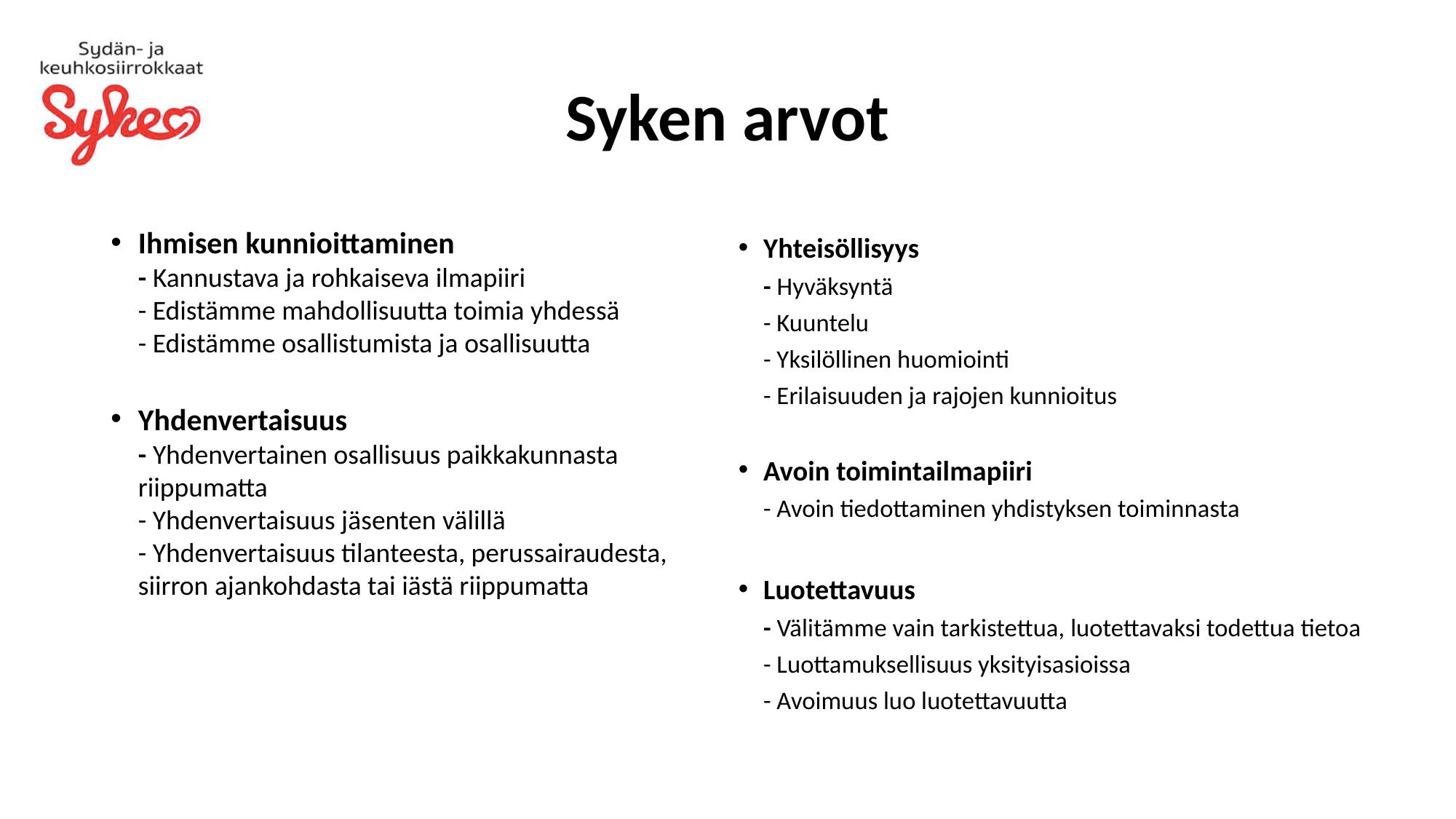

# Syken arvot
Ihmisen kunnioittaminen 
- Kannustava ja rohkaiseva ilmapiiri
- Edistämme mahdollisuutta toimia yhdessä
- Edistämme osallistumista ja osallisuutta
Yhdenvertaisuus 
- Yhdenvertainen osallisuus paikkakunnasta riippumatta 
- Yhdenvertaisuus jäsenten välillä
- Yhdenvertaisuus tilanteesta, perussairaudesta, siirron ajankohdasta tai iästä riippumatta
Edistämme osallistumista ja osallisuutta

Yhteisöllisyys 
- Hyväksyntä 
- Kuuntelu 
- Yksilöllinen huomiointi 
- Erilaisuuden ja rajojen kunnioitus
Avoin toimintailmapiiri 
- Avoin tiedottaminen yhdistyksen toiminnasta
Luotettavuus
- Välitämme vain tarkistettua, luotettavaksi todettua tietoa
- Luottamuksellisuus yksityisasioissa
- Avoimuus luo luotettavuutta
Edistämme osallistumista ja osallisuutta